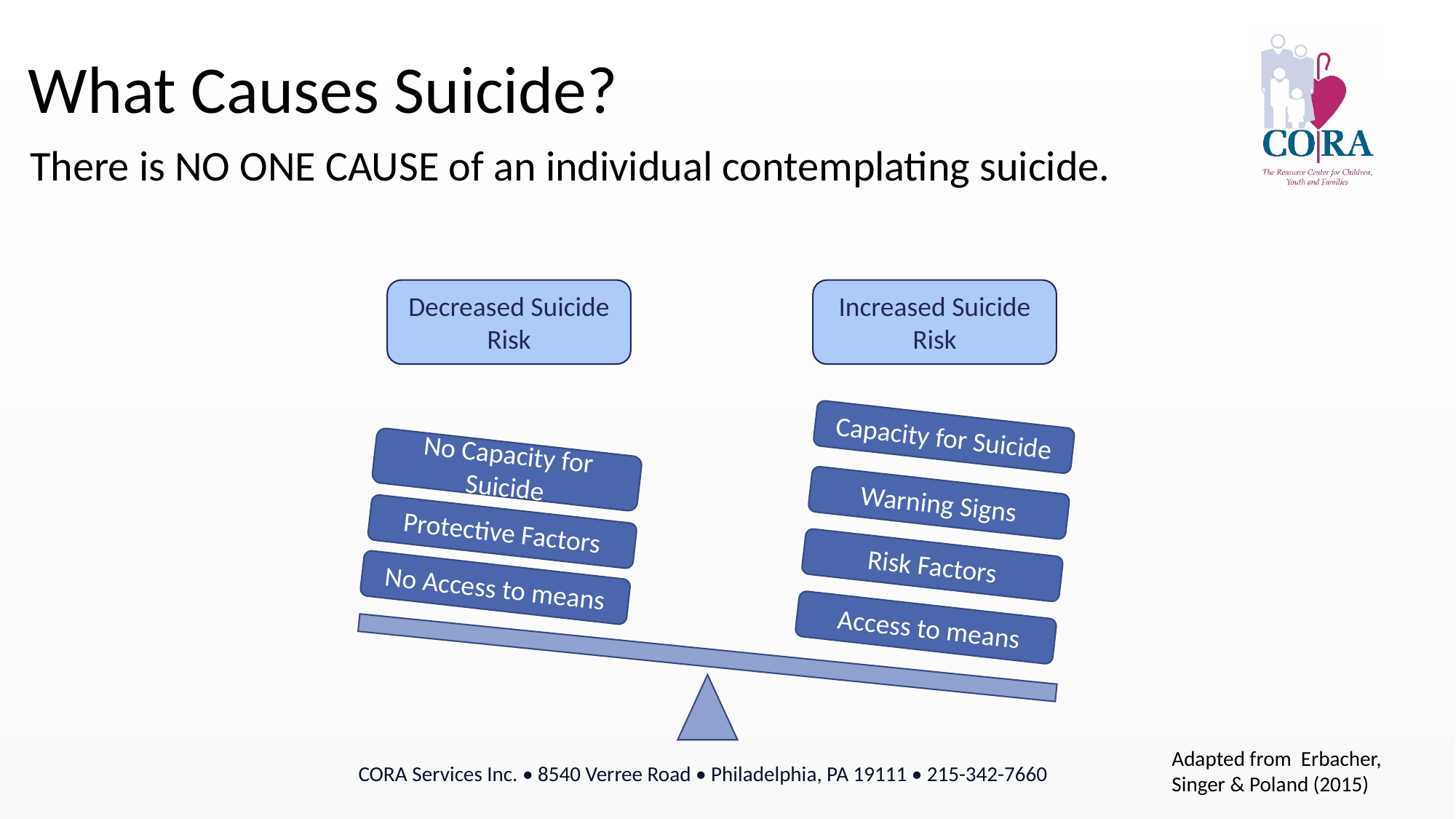

# What Causes Suicide?
There is NO ONE CAUSE of an individual contemplating suicide.

Decreased Suicide Risk
Increased Suicide Risk
Capacity for Suicide
No Capacity for Suicide
Warning Signs
Protective Factors
Risk Factors
No Access to means
 Access to means

Adapted from  Erbacher, Singer & Poland (2015)